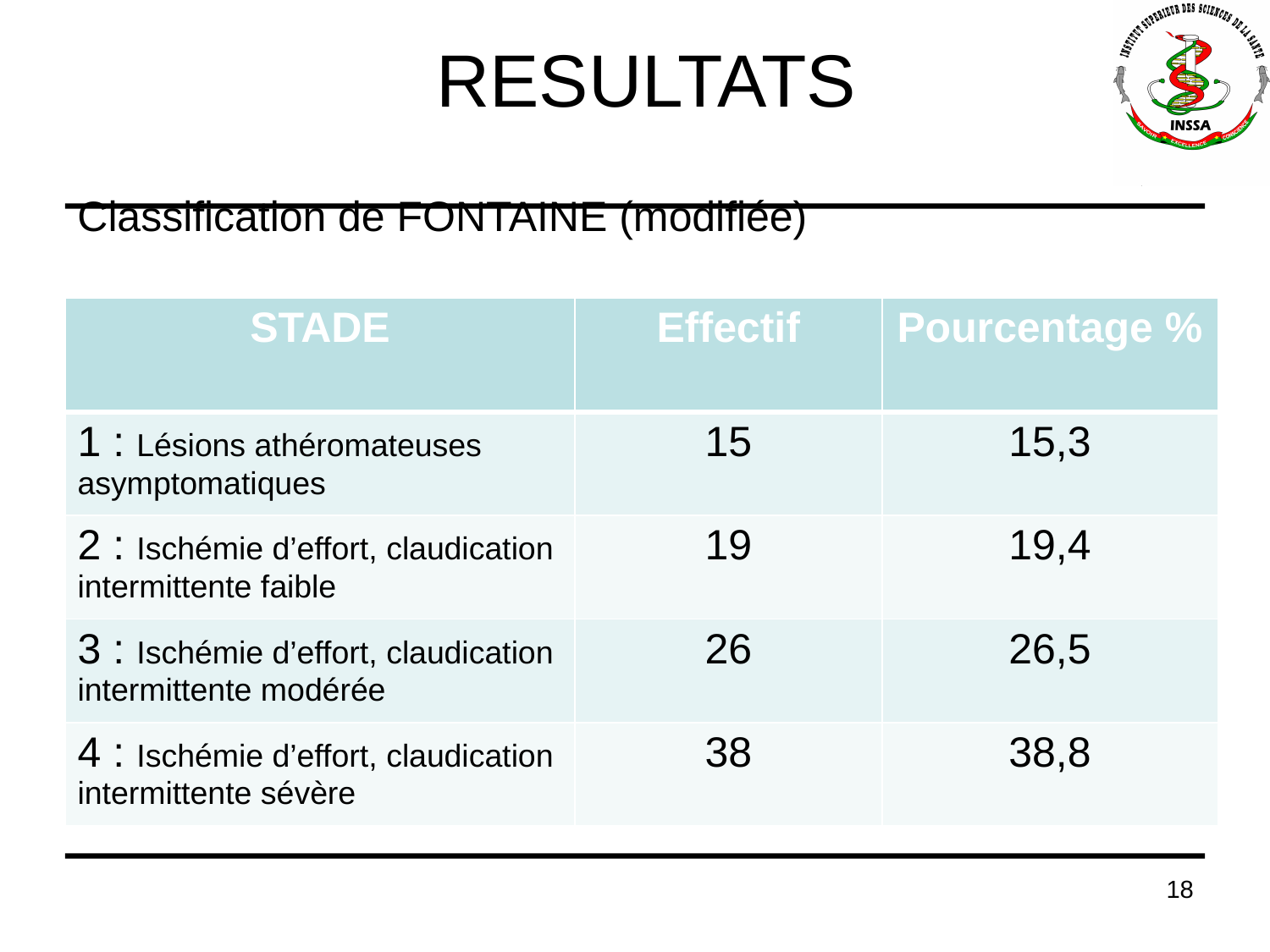

Classification de FONTAINE (modifiée)

# RESULTATS
| STADE | Effectif | Pourcentage % |
| --- | --- | --- |
| 1 : Lésions athéromateuses asymptomatiques | 15 | 15,3 |
| 2 : Ischémie d’effort, claudication intermittente faible | 19 | 19,4 |
| 3 : Ischémie d’effort, claudication intermittente modérée | 26 | 26,5 |
| 4 : Ischémie d’effort, claudication intermittente sévère | 38 | 38,8 |
18